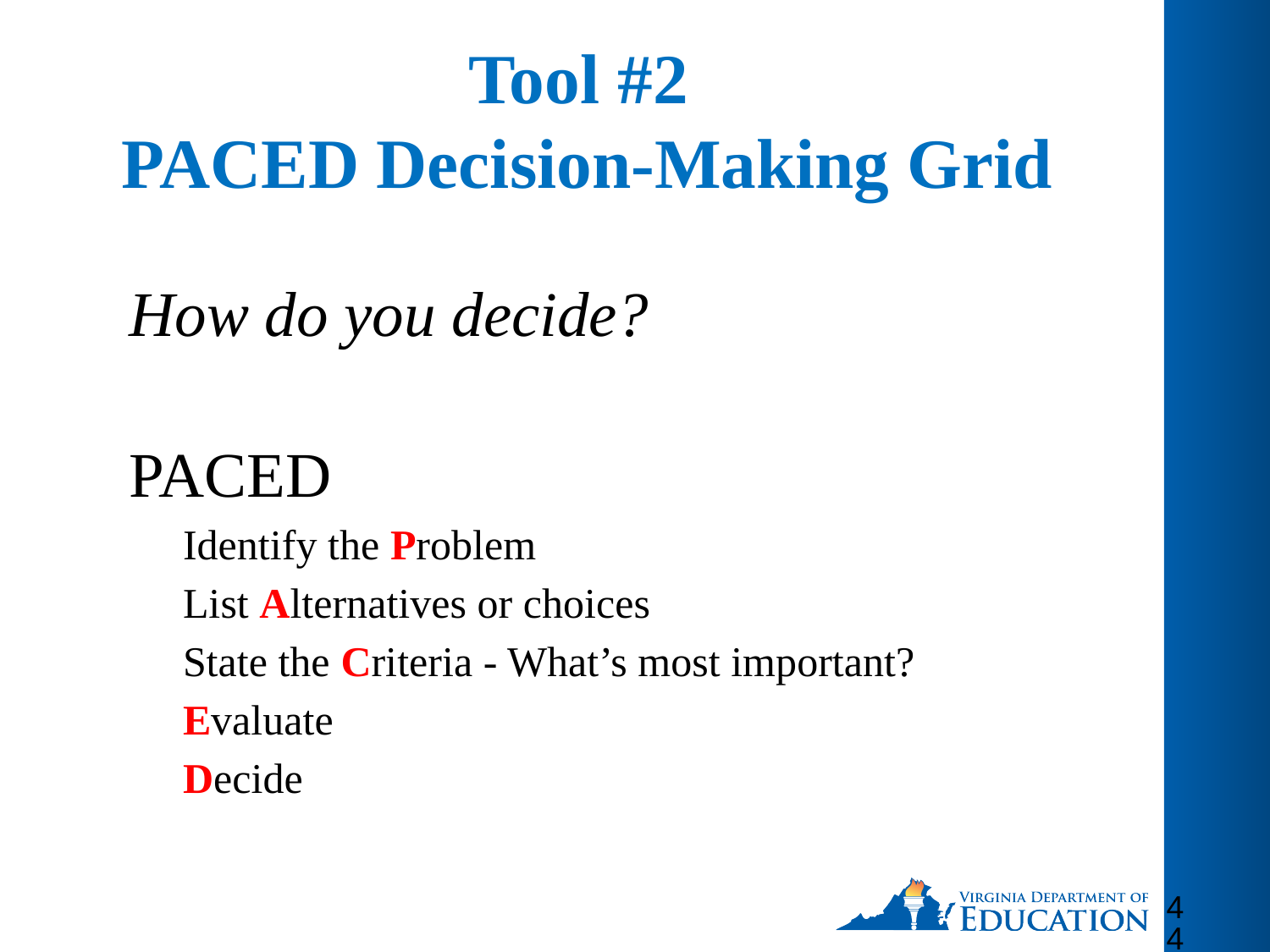

# Tool #2 PACED Decision-Making Grid
How do you decide?

PACED
Identify the Problem
List Alternatives or choices
State the Criteria - What’s most important?
Evaluate
Decide

44